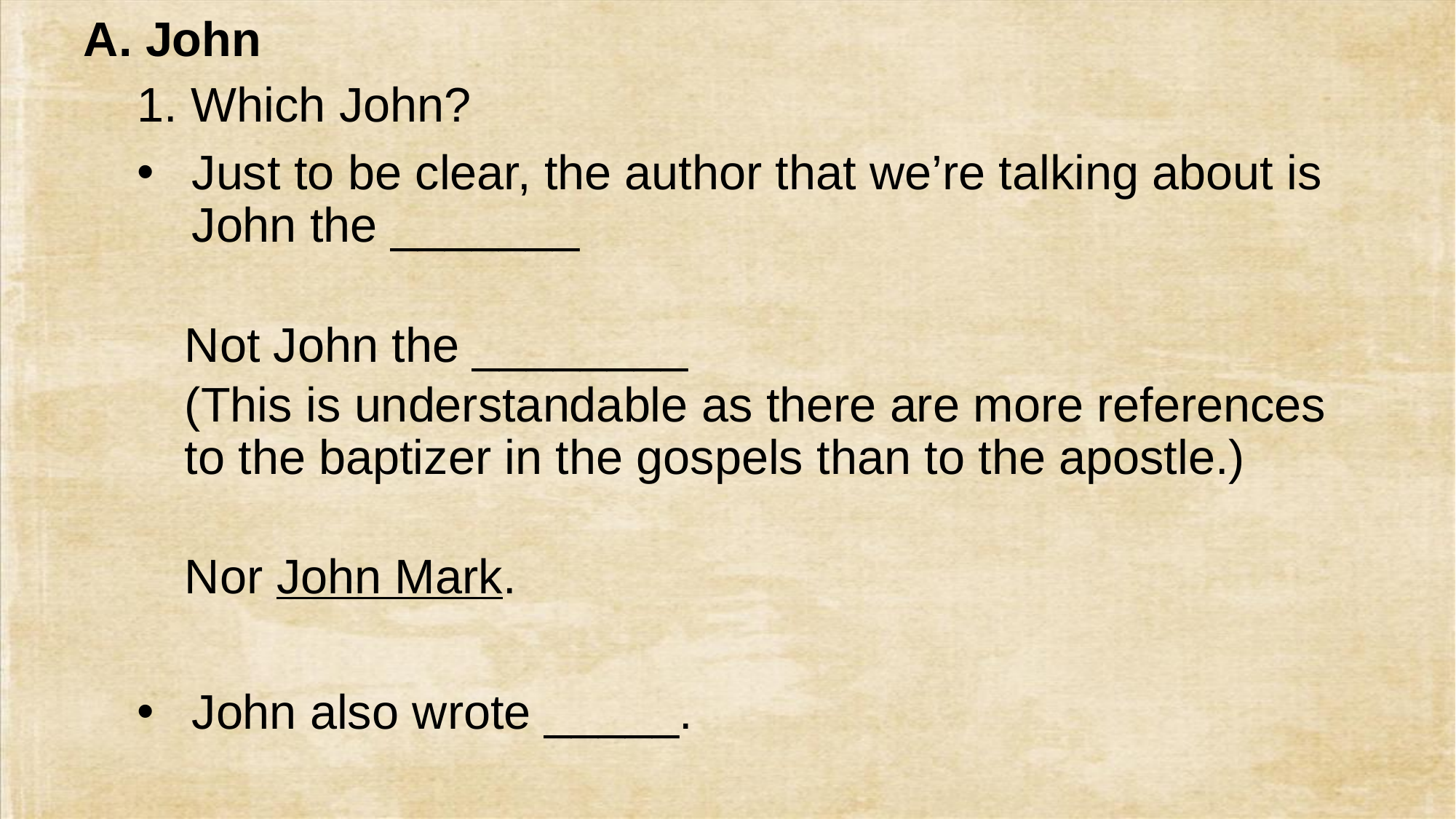

# A. John
1. Which John?
Just to be clear, the author that we’re talking about is John the _______

Not John the ________
(This is understandable as there are more references to the baptizer in the gospels than to the apostle.)

Nor John Mark.

John also wrote _____.